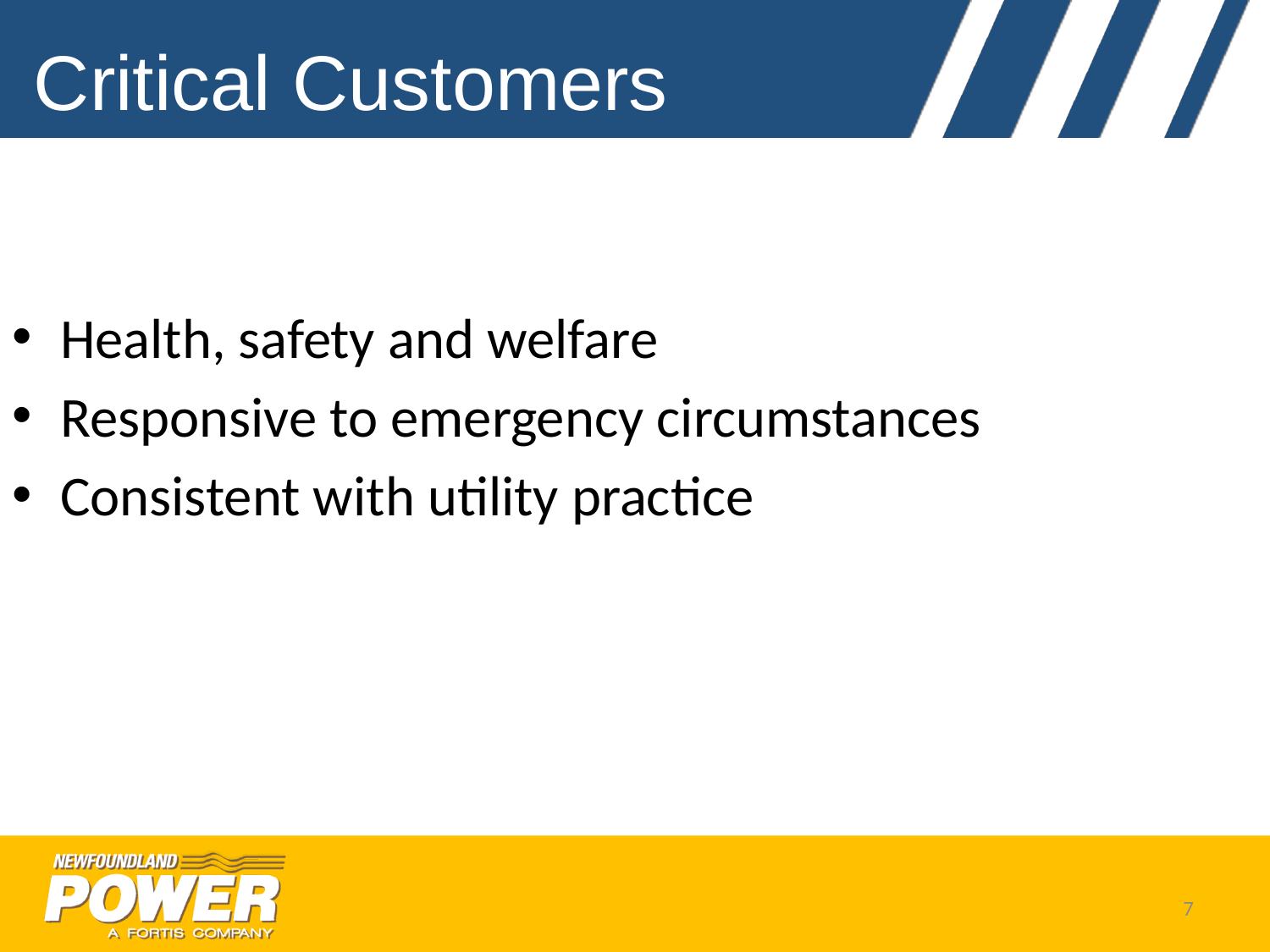

# Critical Customers

Health, safety and welfare
Responsive to emergency circumstances
Consistent with utility practice

7